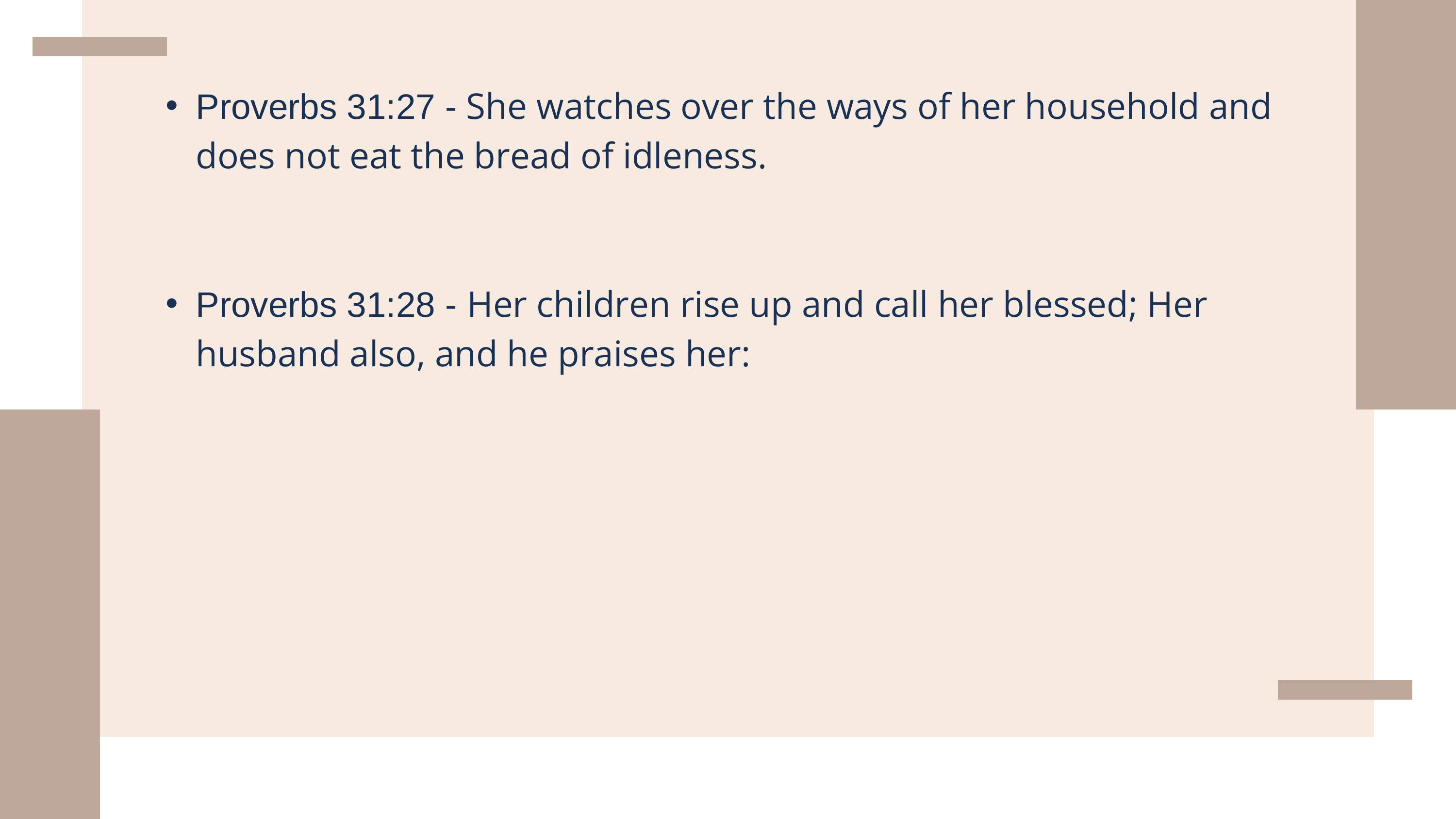

Proverbs 31:27 - She watches over the ways of her household and does not eat the bread of idleness.

Proverbs 31:28 - Her children rise up and call her blessed; Her husband also, and he praises her: